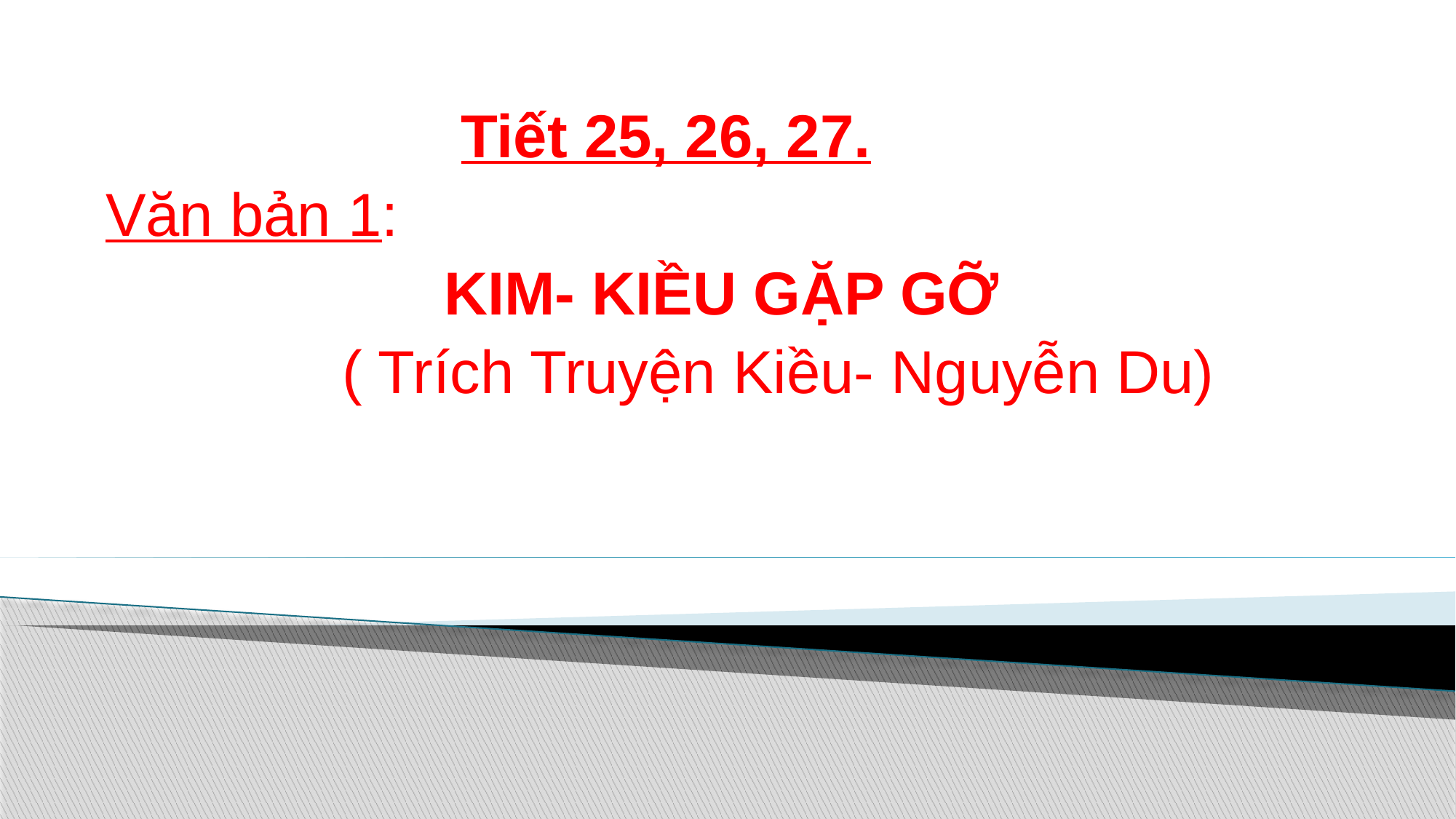

Tiết 25, 26, 27.
Văn bản 1:
                    KIM- KIỀU GẶP GỠ
              ( Trích Truyện Kiều- Nguyễn Du)